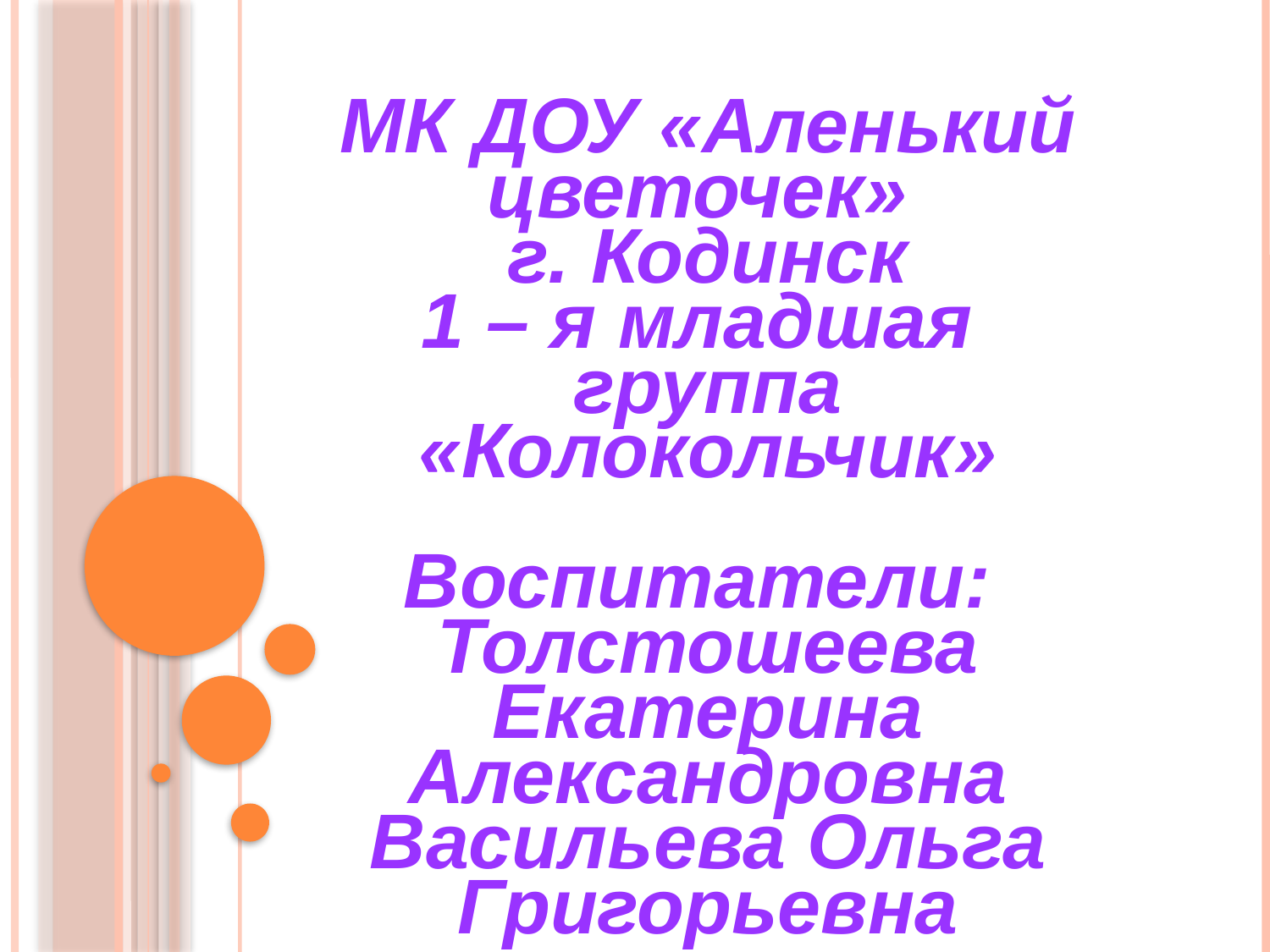

МК ДОУ «Аленький цветочек»
г. Кодинск
1 – я младшая  группа «Колокольчик»

Воспитатели:
Толстошеева Екатерина Александровна
Васильева Ольга Григорьевна